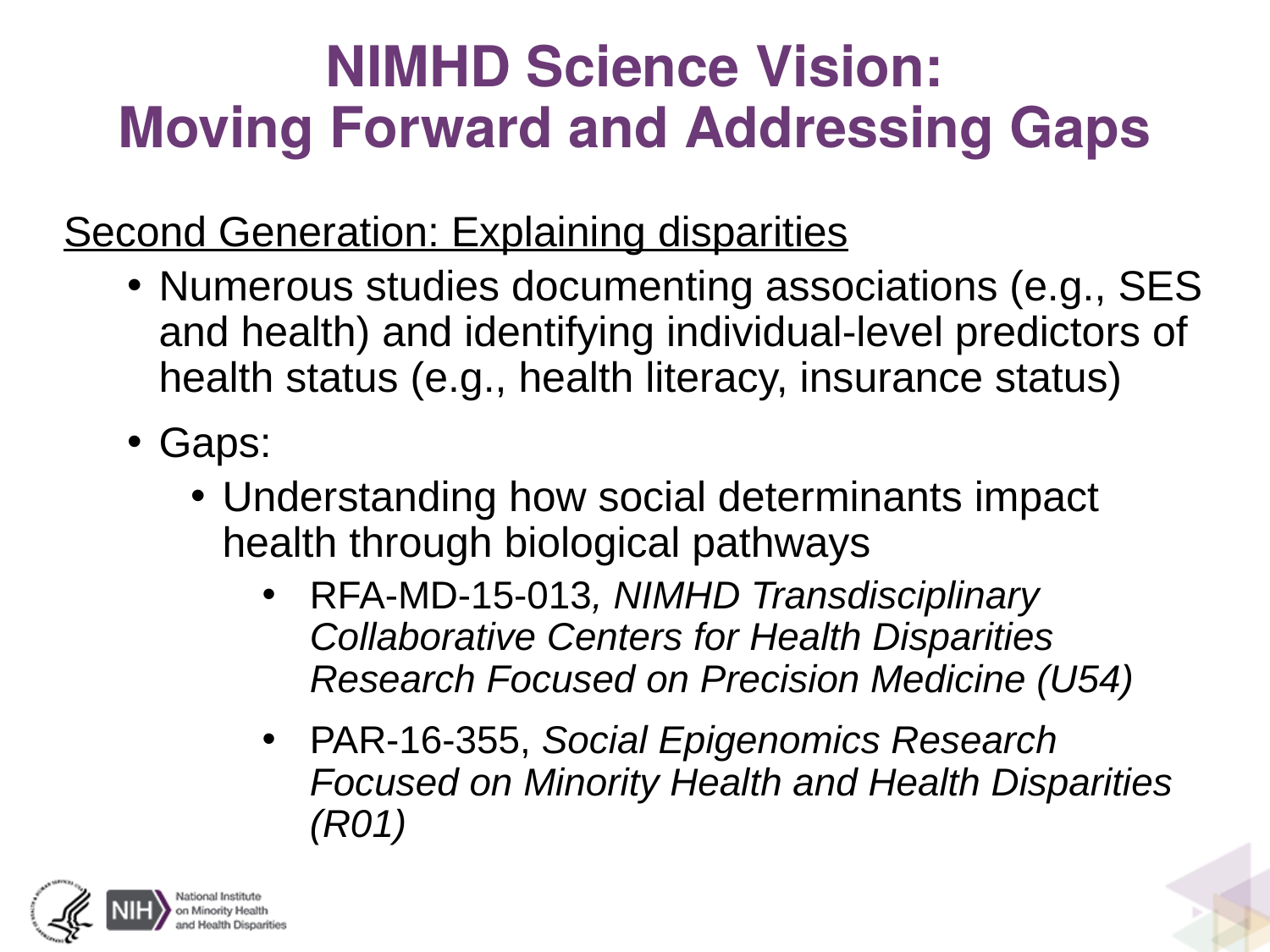

# NIMHD Science Vision: Moving Forward and Addressing Gaps
Second Generation: Explaining disparities
Numerous studies documenting associations (e.g., SES and health) and identifying individual-level predictors of health status (e.g., health literacy, insurance status)
Gaps:
Understanding how social determinants impact health through biological pathways
RFA-MD-15-013, NIMHD Transdisciplinary Collaborative Centers for Health Disparities Research Focused on Precision Medicine (U54)
PAR-16-355, Social Epigenomics Research Focused on Minority Health and Health Disparities (R01)